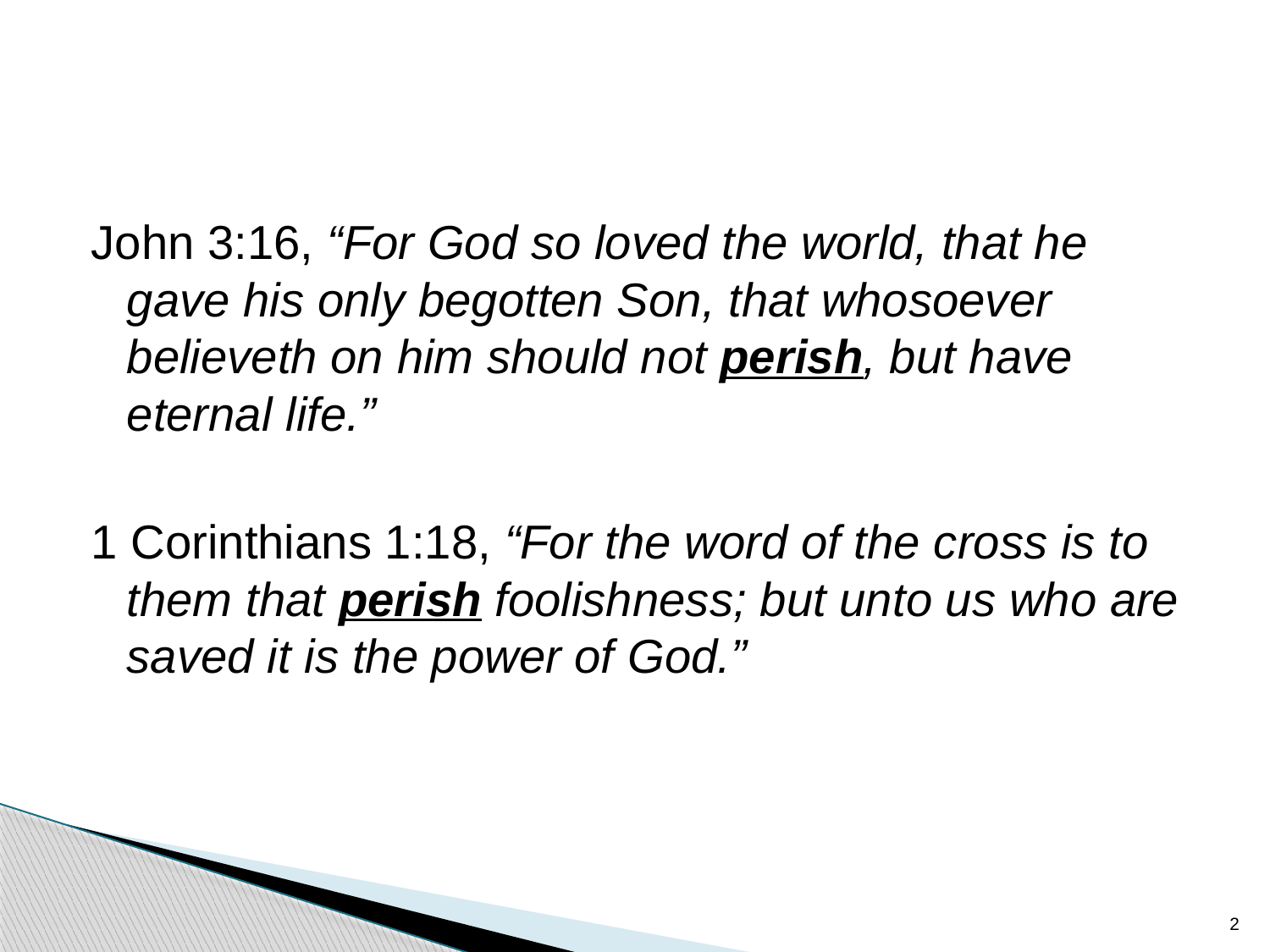

John 3:16, “For God so loved the world, that he gave his only begotten Son, that whosoever believeth on him should not perish, but have eternal life.”

1 Corinthians 1:18, “For the word of the cross is to them that perish foolishness; but unto us who are saved it is the power of God.”
2